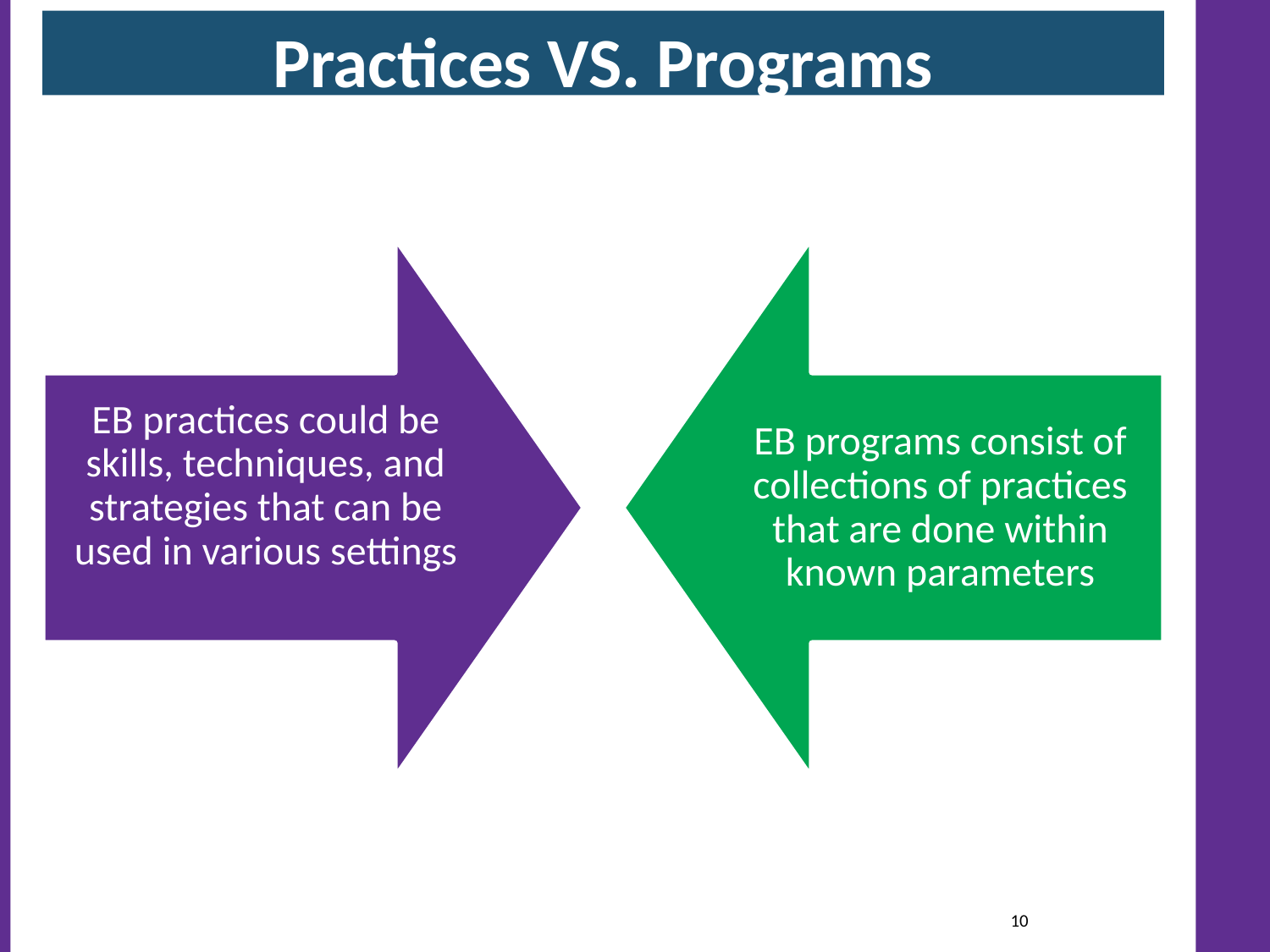

Practices VS. Programs
#
EB practices could be skills, techniques, and strategies that can be used in various settings
EB programs consist of collections of practices that are done within known parameters
10